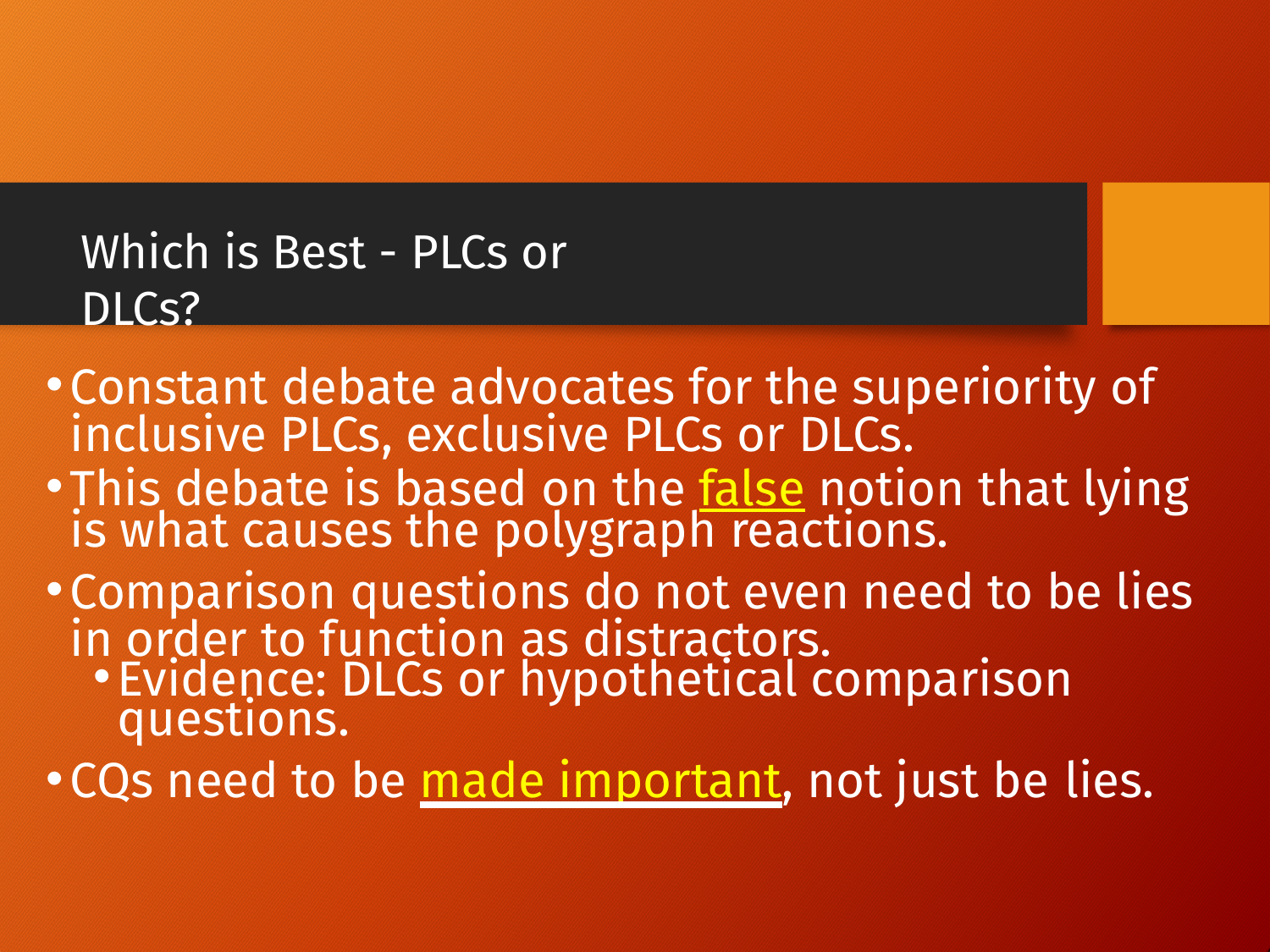

# Which is Best - PLCs or DLCs?

Constant debate advocates for the superiority of inclusive PLCs, exclusive PLCs or DLCs.
This debate is based on the false notion that lying is what causes the polygraph reactions.
Comparison questions do not even need to be lies in order to function as distractors.
Evidence: DLCs or hypothetical comparison questions.
CQs need to be made important, not just be lies.